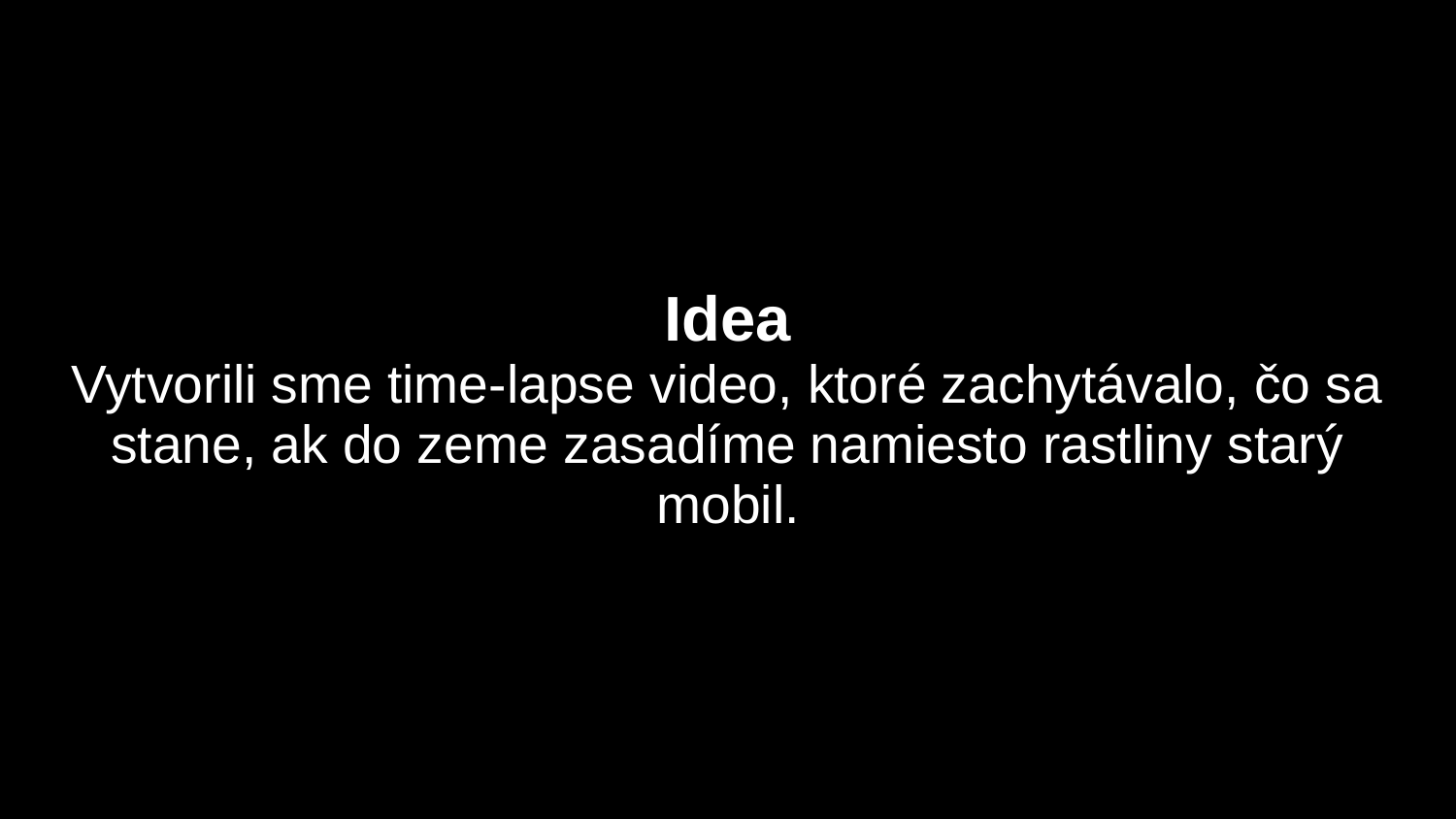

# Idea Vytvorili sme time-lapse video, ktoré zachytávalo, čo sa stane, ak do zeme zasadíme namiesto rastliny starý mobil.